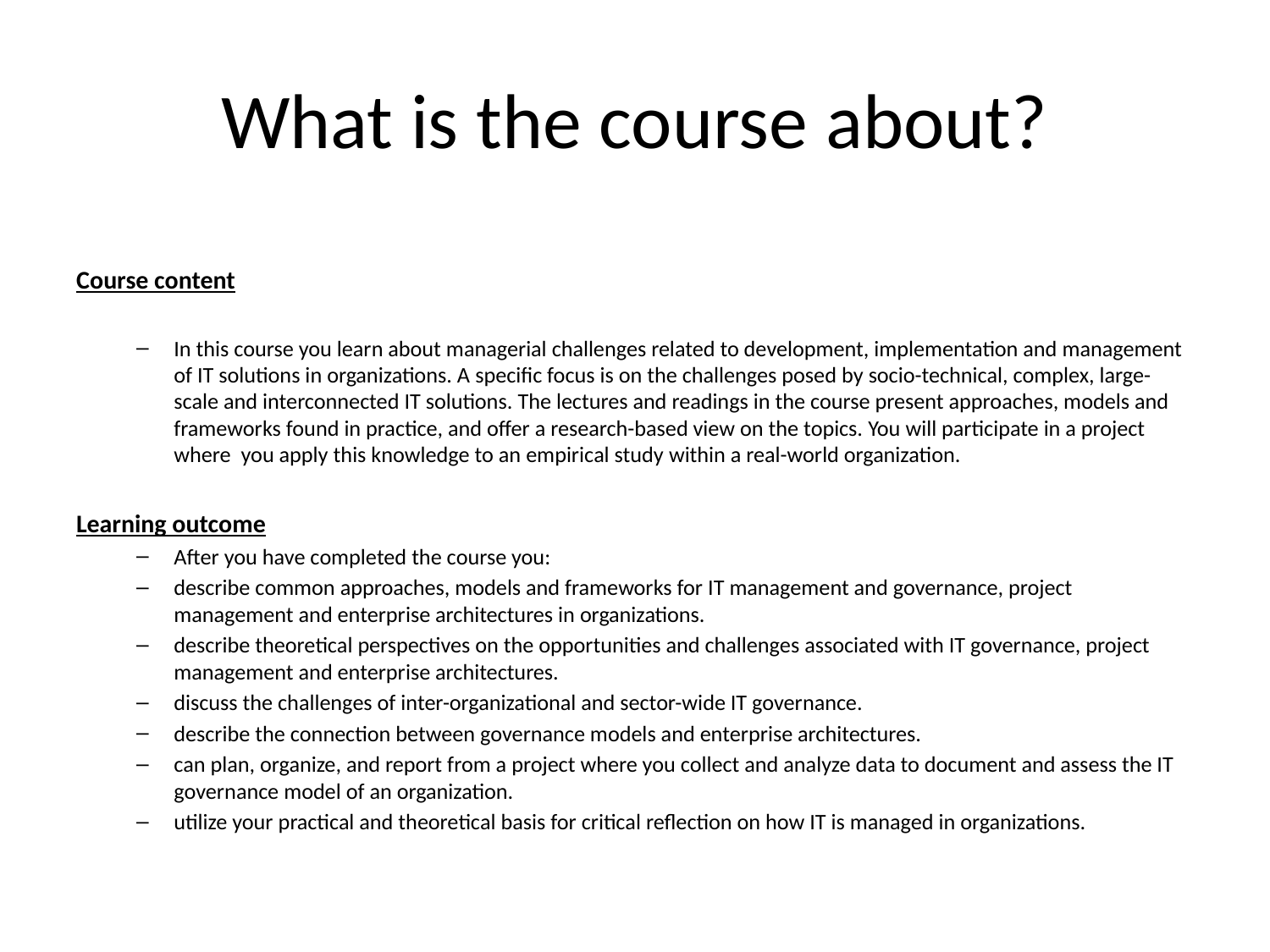

# What is the course about?

Course content

In this course you learn about managerial challenges related to development, implementation and management of IT solutions in organizations. A specific focus is on the challenges posed by socio-technical, complex, large-scale and interconnected IT solutions. The lectures and readings in the course present approaches, models and frameworks found in practice, and offer a research-based view on the topics. You will participate in a project where  you apply this knowledge to an empirical study within a real-world organization.

Learning outcome
After you have completed the course you:
describe common approaches, models and frameworks for IT management and governance, project management and enterprise architectures in organizations.
describe theoretical perspectives on the opportunities and challenges associated with IT governance, project management and enterprise architectures.
discuss the challenges of inter-organizational and sector-wide IT governance.
describe the connection between governance models and enterprise architectures.
can plan, organize, and report from a project where you collect and analyze data to document and assess the IT governance model of an organization.
utilize your practical and theoretical basis for critical reflection on how IT is managed in organizations.